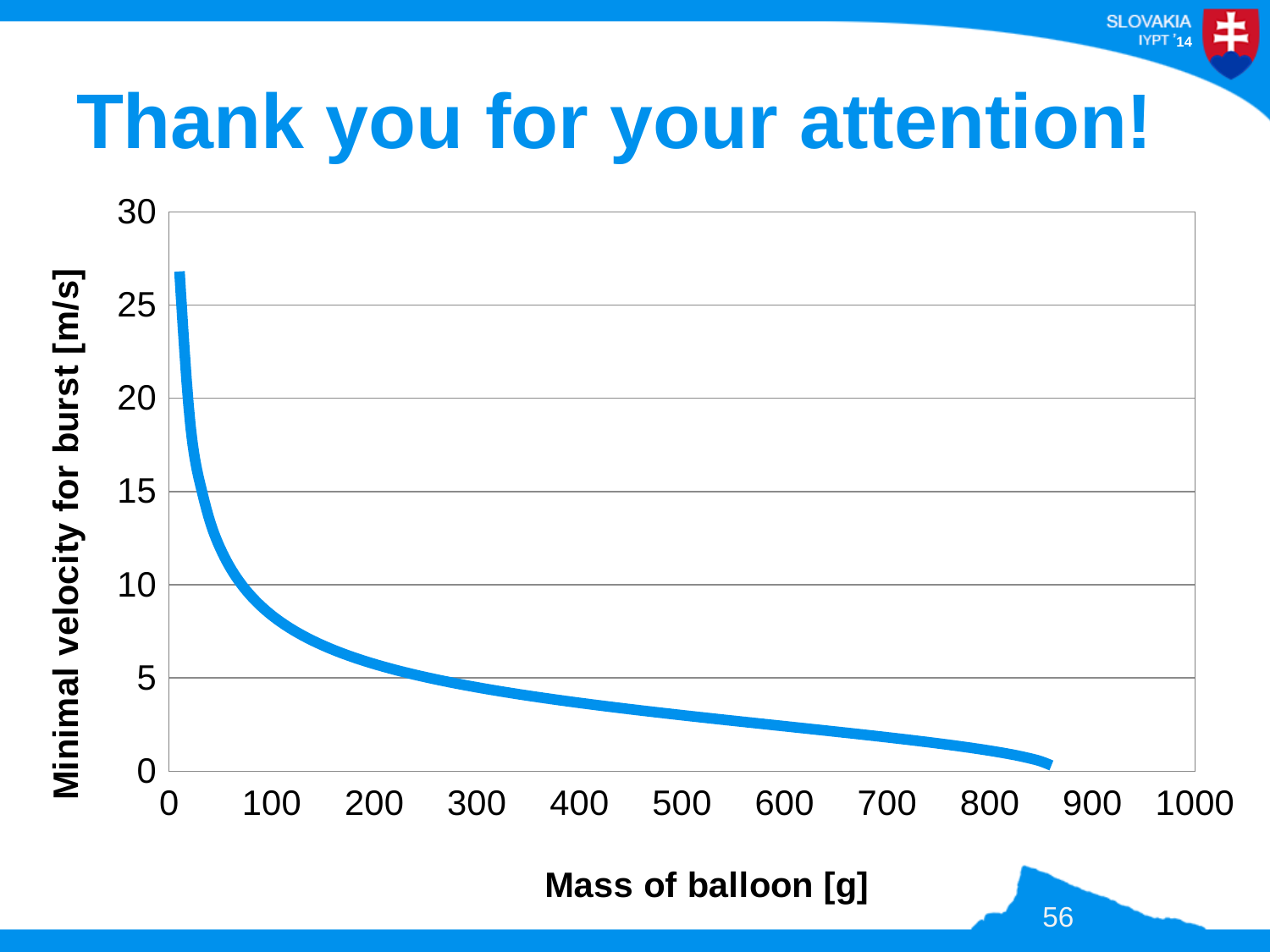

# Thank you for your attention!

### Chart

| Category | v [m/s] |
|---|---|
56